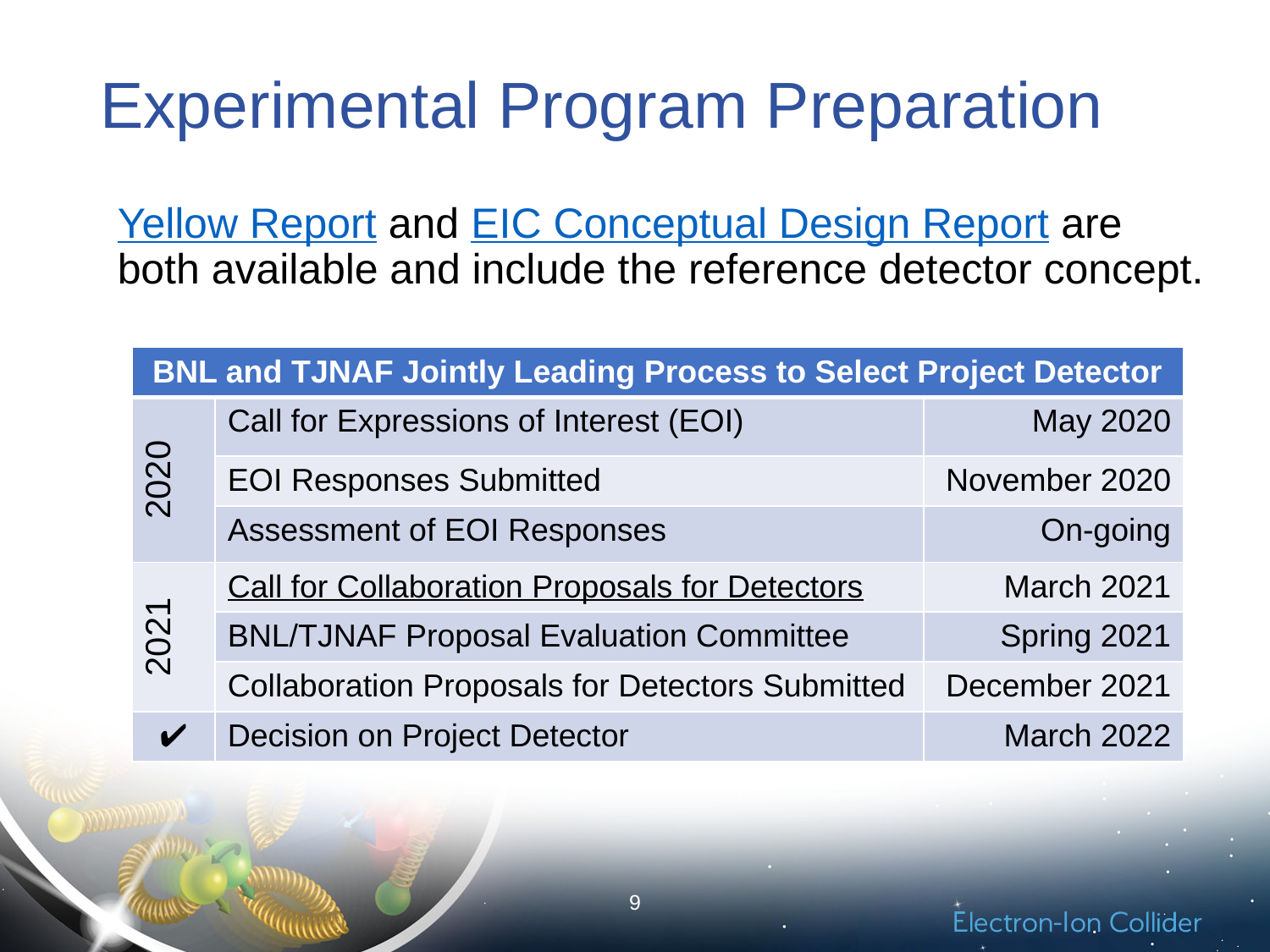

# Experimental Program Preparation
Yellow Report and EIC Conceptual Design Report are both available and include the reference detector concept.
| BNL and TJNAF Jointly Leading Process to Select Project Detector | BNL and TJNAF Jointly Leading Process to Select Project Detector |  |
| --- | --- | --- |
| 2020 | Call for Expressions of Interest (EOI) | May 2020 |
|  | EOI Responses Submitted | November 2020 |
|  | Assessment of EOI Responses | On-going |
| 2021 | Call for Collaboration Proposals for Detectors | March 2021 |
|  | BNL/TJNAF Proposal Evaluation Committee | Spring 2021 |
|  | Collaboration Proposals for Detectors Submitted | December 2021 |
| ✔️ | Decision on Project Detector | March 2022 |
9